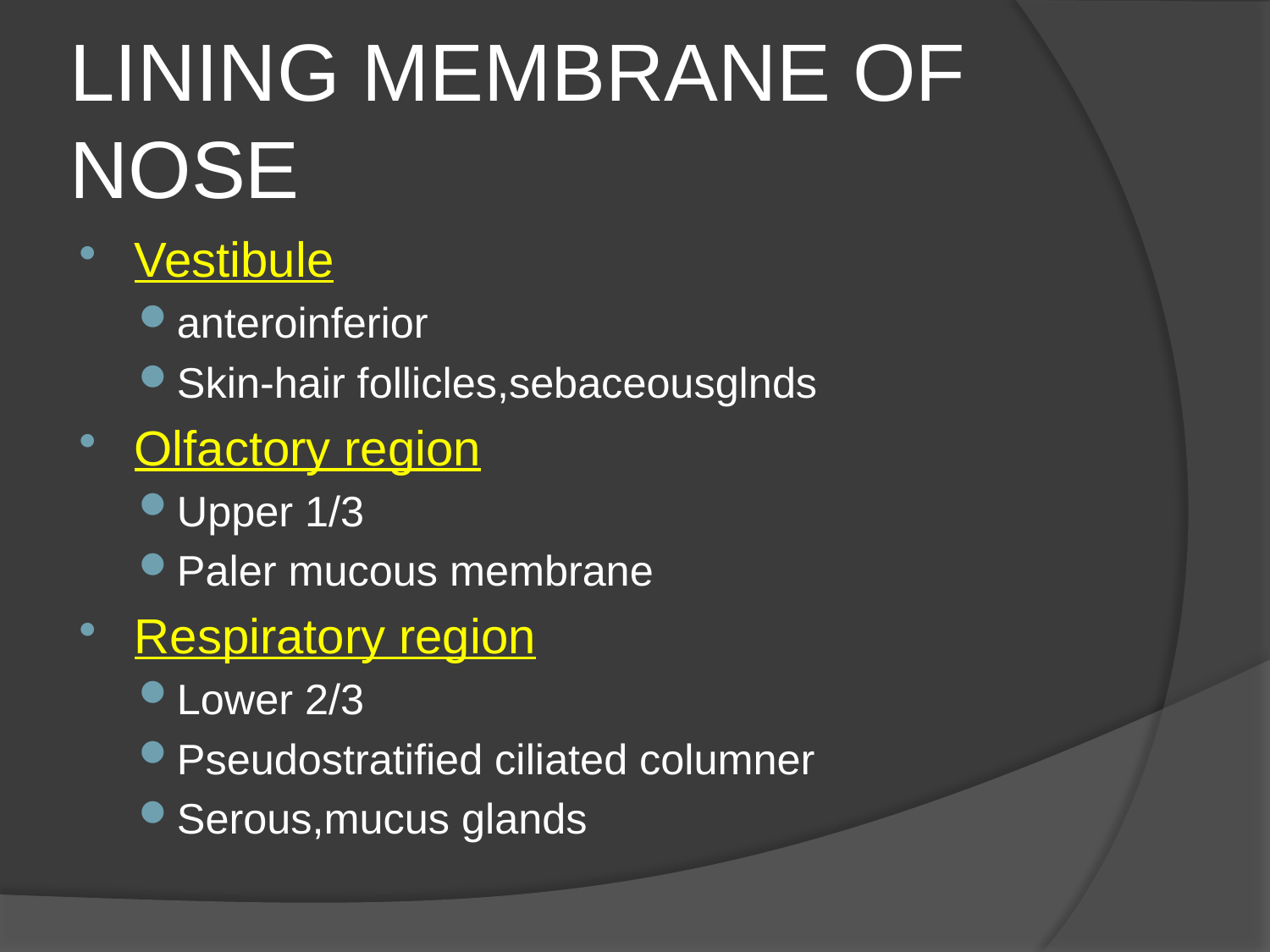

# LINING MEMBRANE OF NOSE
Vestibule
anteroinferior
Skin-hair follicles,sebaceousglnds
Olfactory region
Upper 1/3
Paler mucous membrane
Respiratory region
Lower 2/3
Pseudostratified ciliated columner
Serous,mucus glands